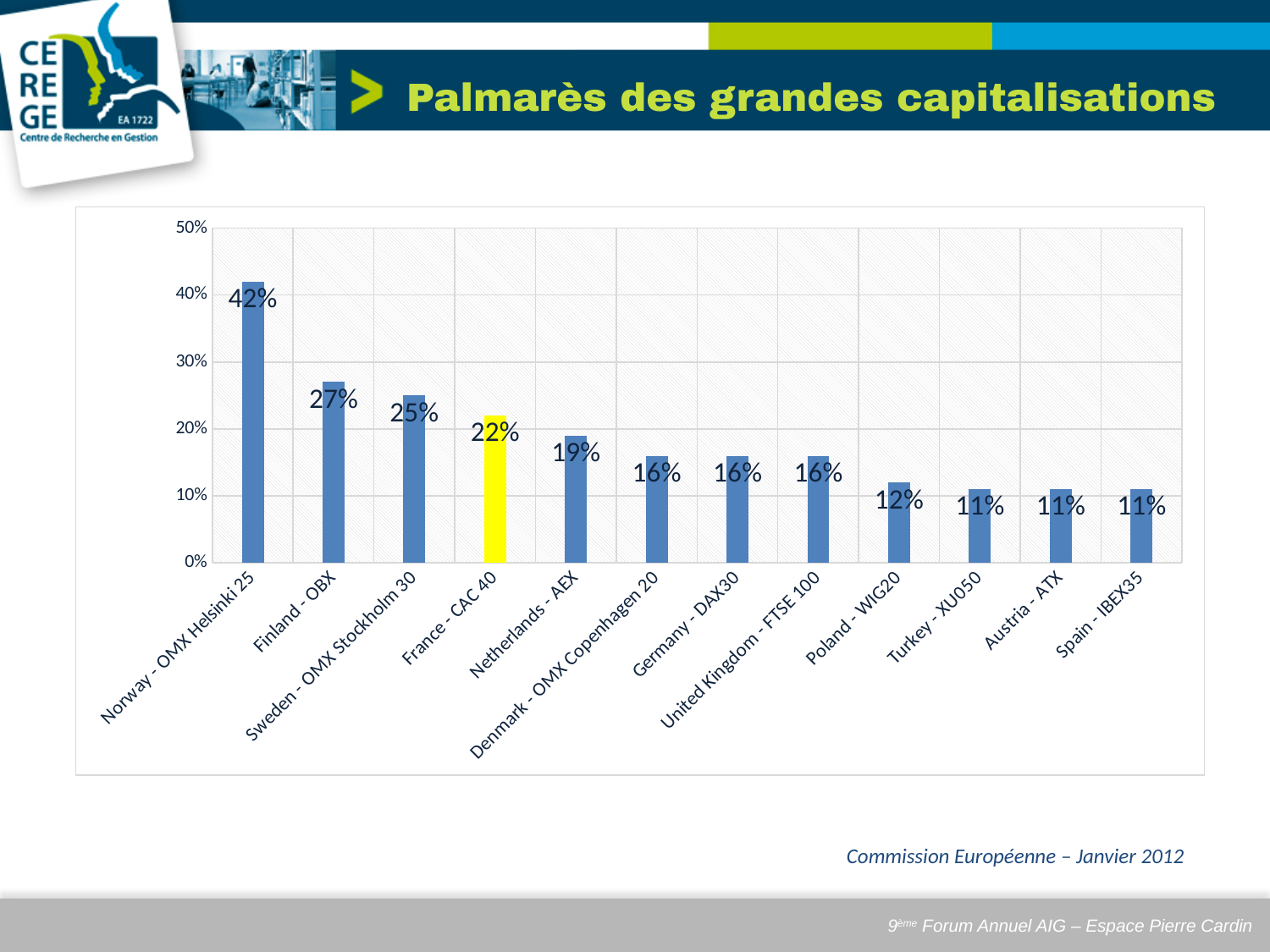

# Palmarès des grandes capitalisations

### Chart

| Category | % |
|---|---|
| Norway - OMX Helsinki 25 | 0.42 |
| Finland - OBX | 0.27 |
| Sweden - OMX Stockholm 30 | 0.25 |
| France - CAC 40 | 0.22 |
| Netherlands - AEX | 0.19 |
| Denmark - OMX Copenhagen 20 | 0.16 |
| Germany - DAX30 | 0.16 |
| United Kingdom - FTSE 100 | 0.16 |
| Poland - WIG20 | 0.12 |
| Turkey - XU050 | 0.11 |
| Austria - ATX | 0.11 |
| Spain - IBEX35 | 0.11 |
Commission Européenne – Janvier 2012
9ème Forum Annuel AIG – Espace Pierre Cardin